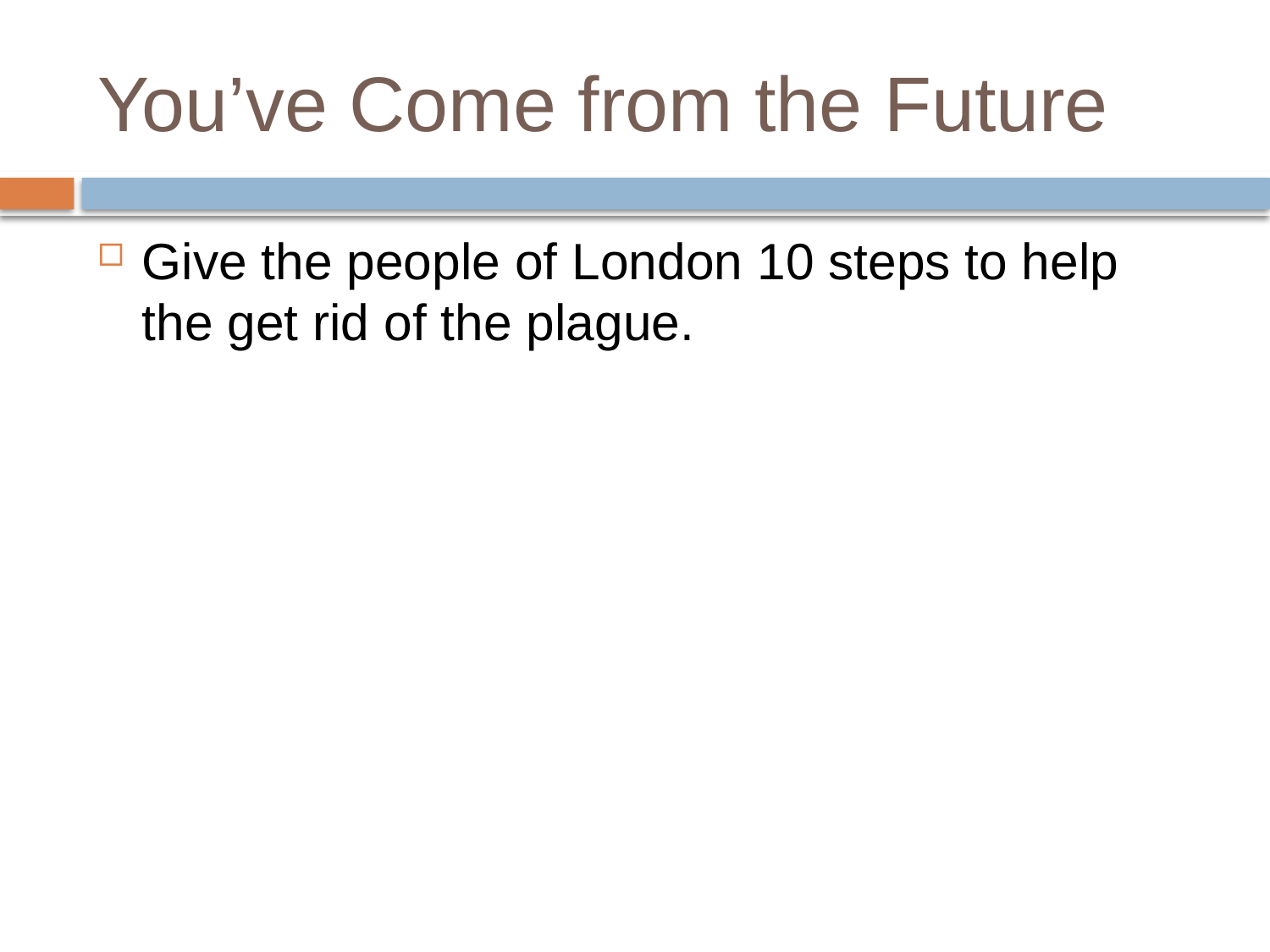

# You’ve Come from the Future
Give the people of London 10 steps to help the get rid of the plague.